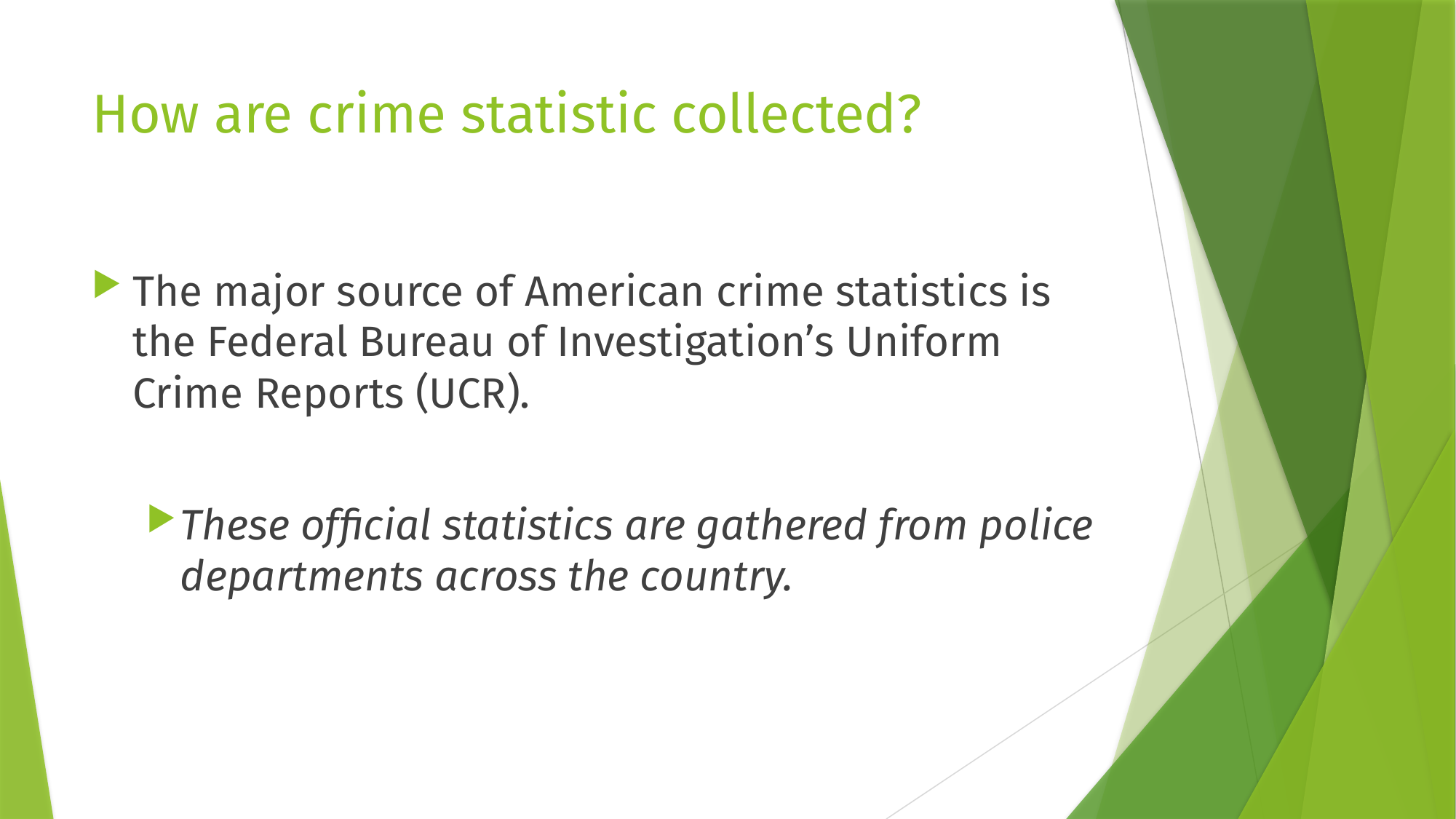

# How are crime statistic collected?
The major source of American crime statistics is the Federal Bureau of Investigation’s Uniform Crime Reports (UCR).

These official statistics are gathered from police departments across the country.